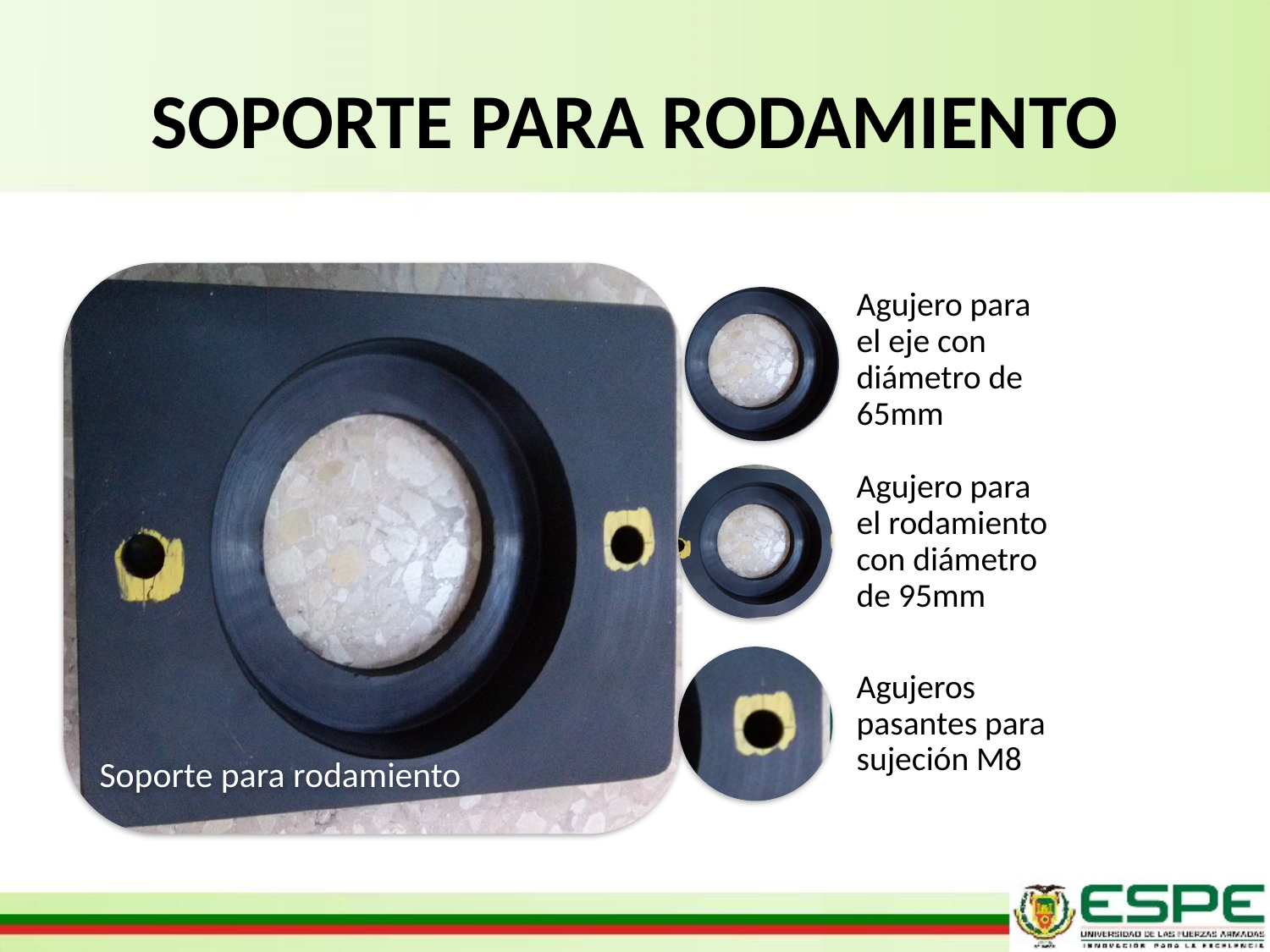

# SOPORTE PARA RODAMIENTO
Soporte para rodamiento
Agujero para el eje con diámetro de  65mm
Agujero para el rodamiento con diámetro de 95mm
Agujeros pasantes para sujeción M8